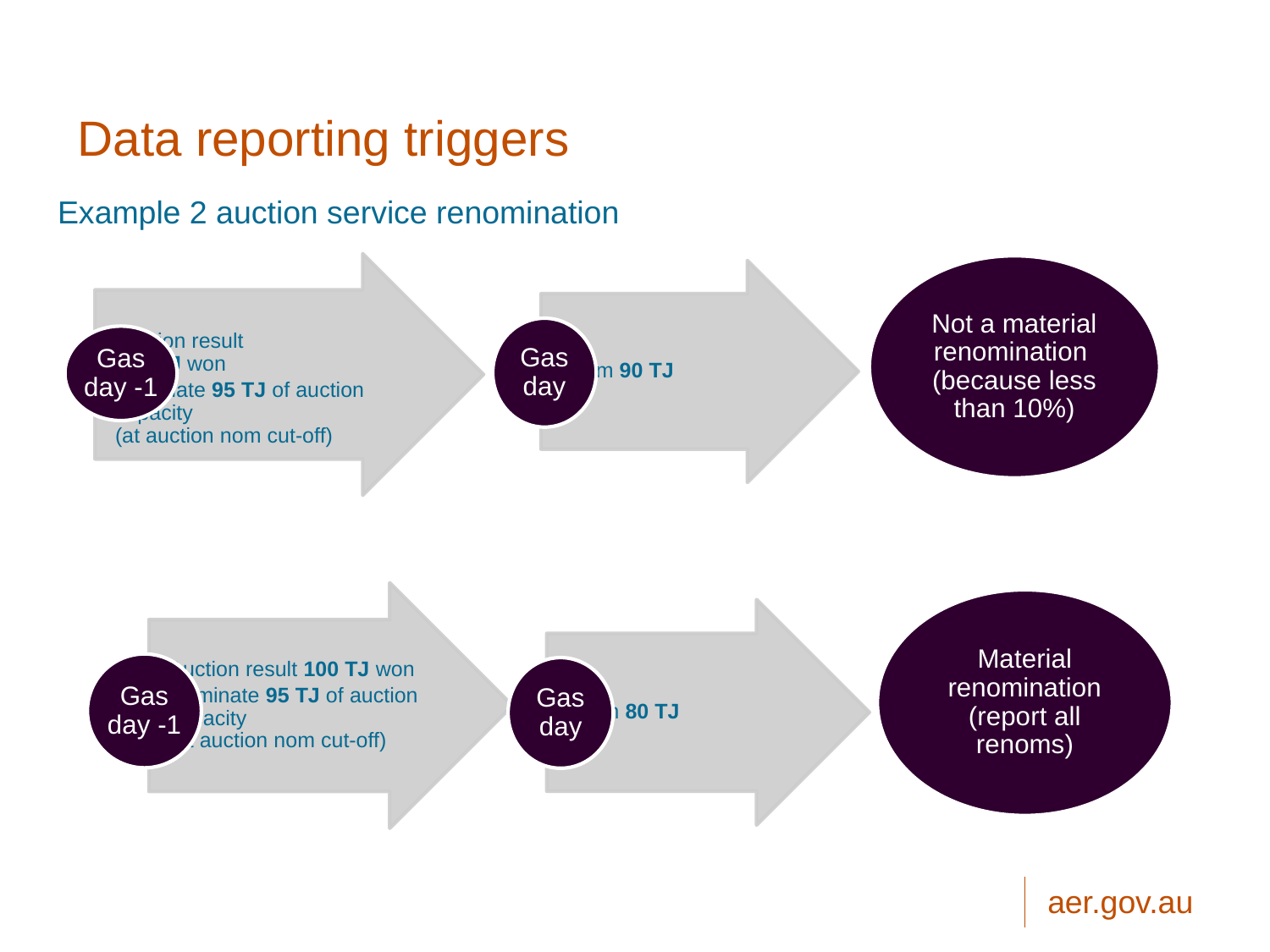

# Data reporting triggers
Example 2 auction service renomination

Auction result
100 TJ won
Nominate 95 TJ of auction capacity
(at auction nom cut-off)
Gas day -1
Renom 90 TJ
Gas day
Not a material renomination
(because less than 10%)
Auction result 100 TJ won
Nominate 95 TJ of auction capacity
(at auction nom cut-off)
Gas day -1
Renom 80 TJ
Gas day
Material renomination (report all renoms)